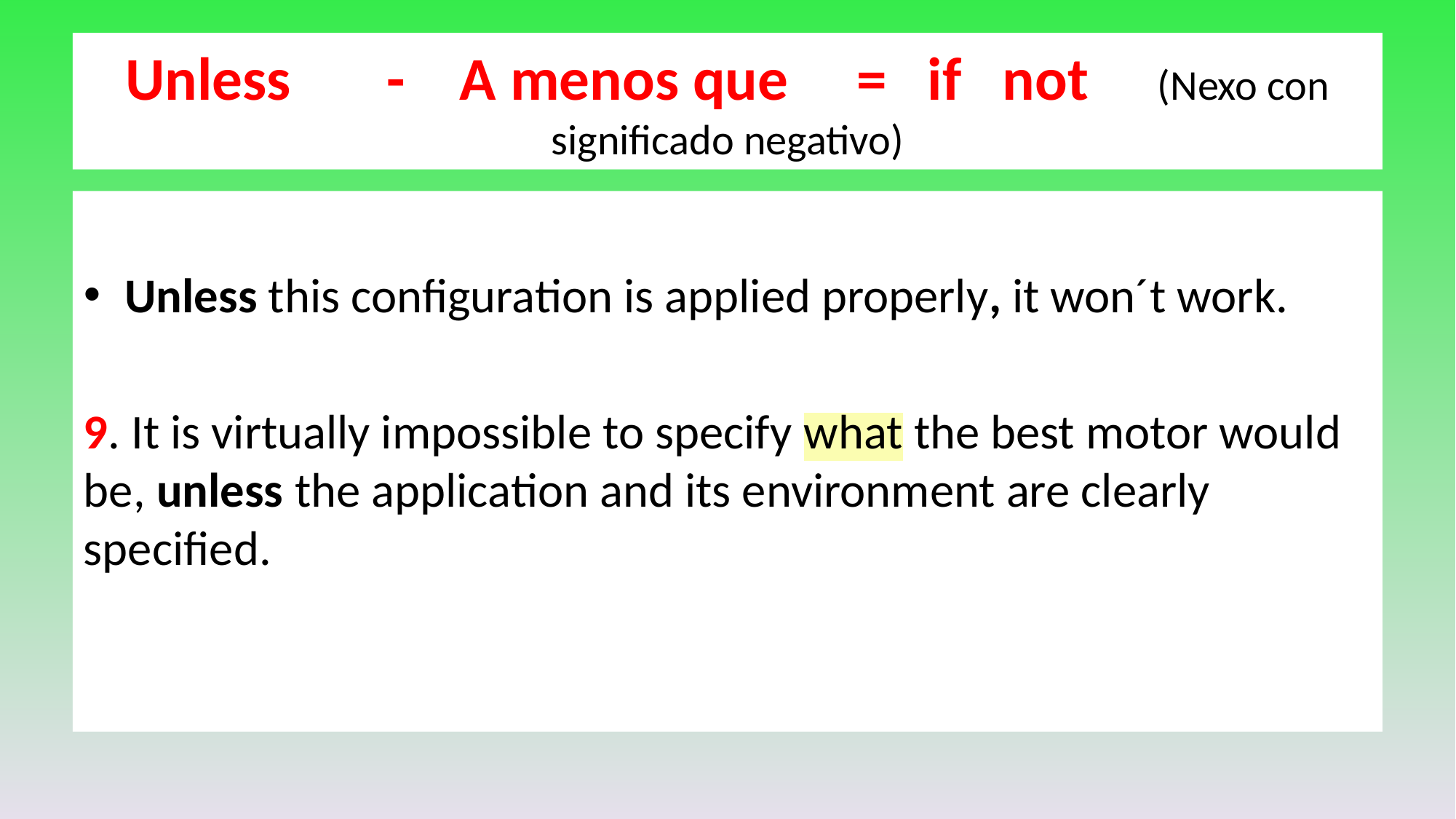

# Unless       -    A menos que     =   if   not     (Nexo con significado negativo)

Unless this configuration is applied properly, it won´t work.

9. It is virtually impossible to specify what the best motor would be, unless the application and its environment are clearly specified.